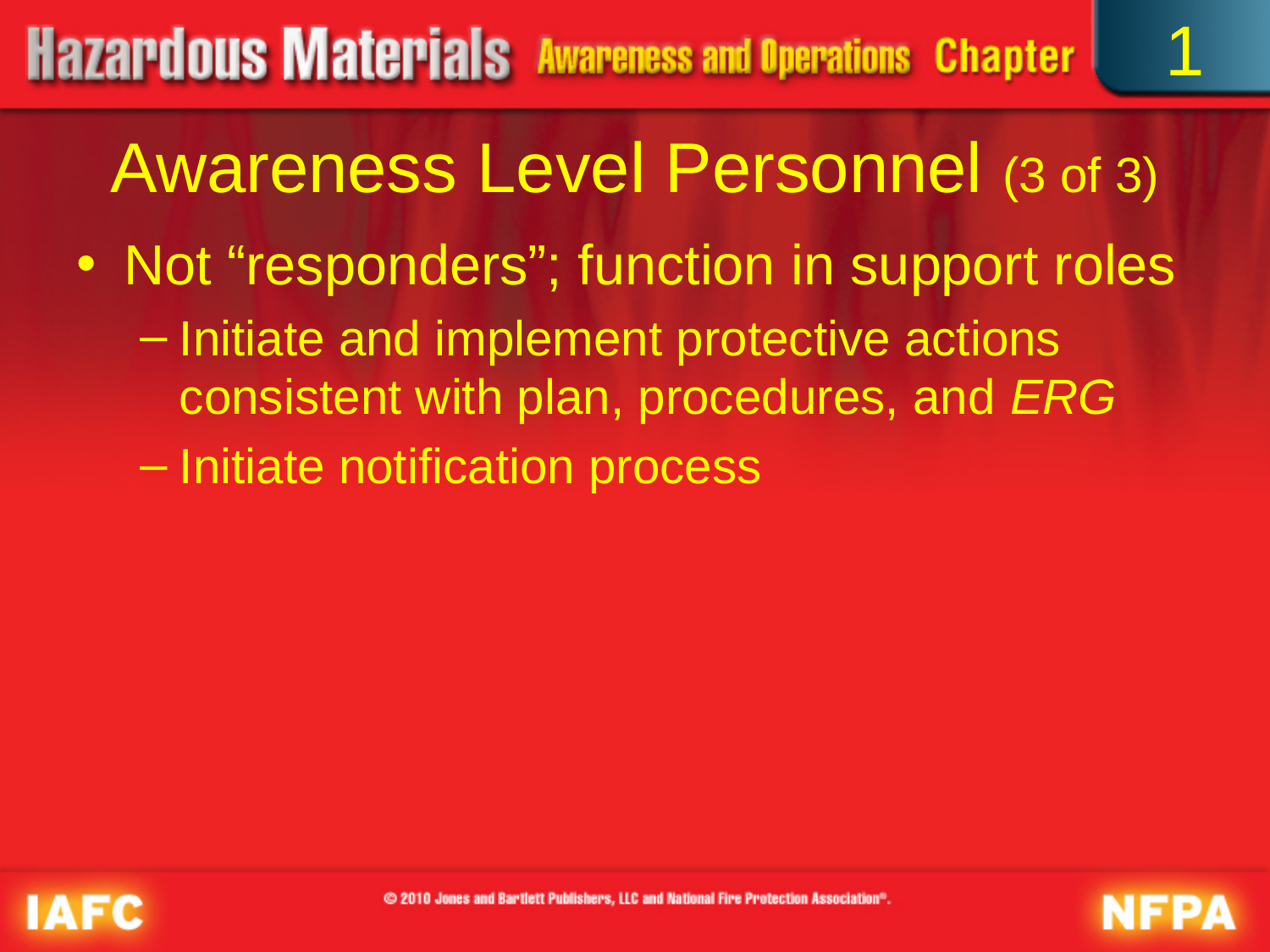

1
# Awareness Level Personnel (3 of 3)
Not “responders”; function in support roles
Initiate and implement protective actions consistent with plan, procedures, and ERG
Initiate notification process